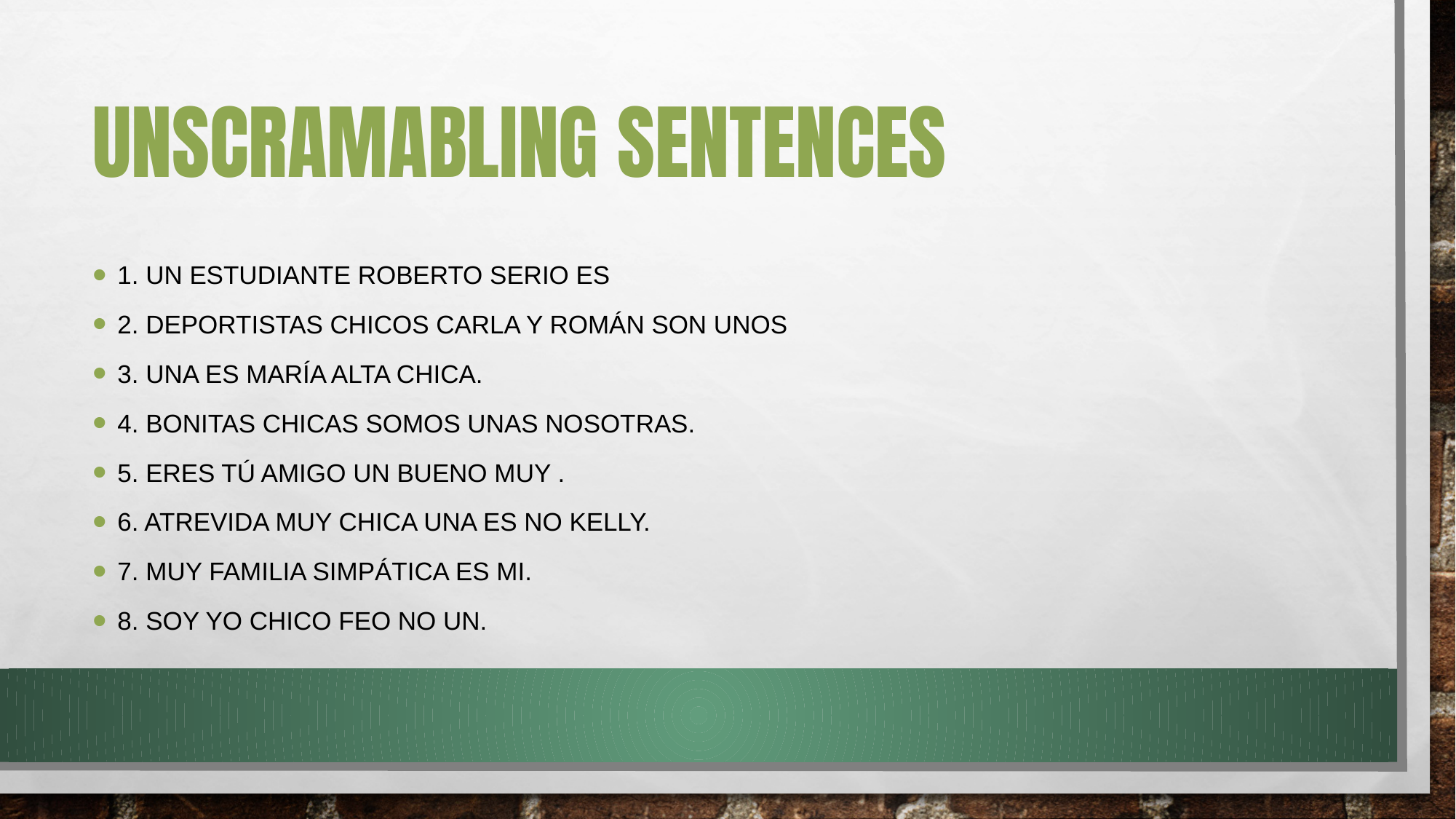

# Unscramabling sentences
1. un estudiante Roberto serio es
2. deportistas chicos Carla y Román son unos
3. una es María alta chica.
4. bonitas chicas somos unas nosotras.
5. eres tú amigo un bueno muy .
6. atrevida muy chica una es no Kelly.
7. muy familia simpática es mi.
8. SOY YO chico FEO NO un.